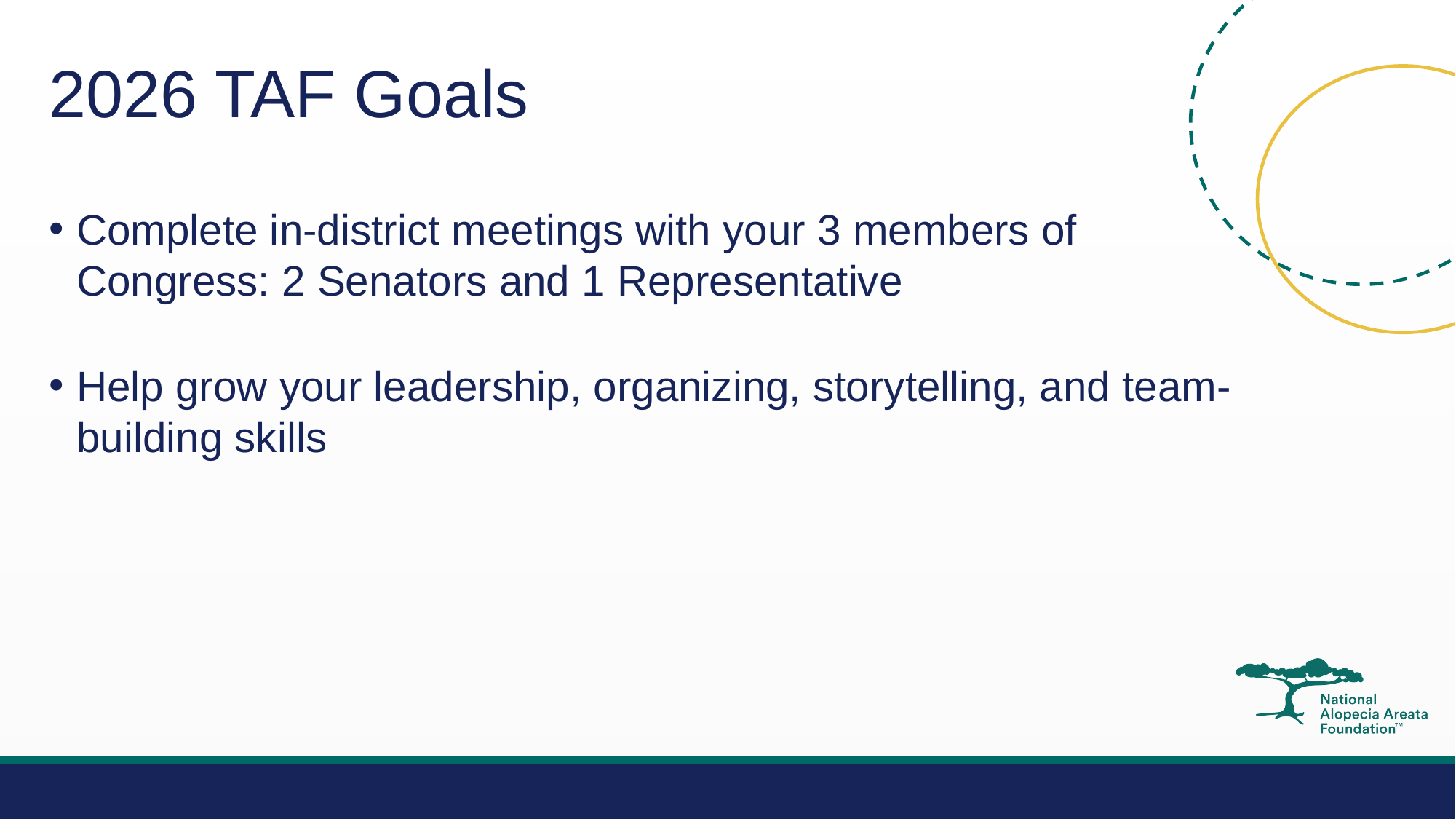

# 2026 TAF Goals
Complete in-district meetings with your 3 members of     Congress: 2 Senators and 1 Representative

Help grow your leadership, organizing, storytelling, and team-building skills